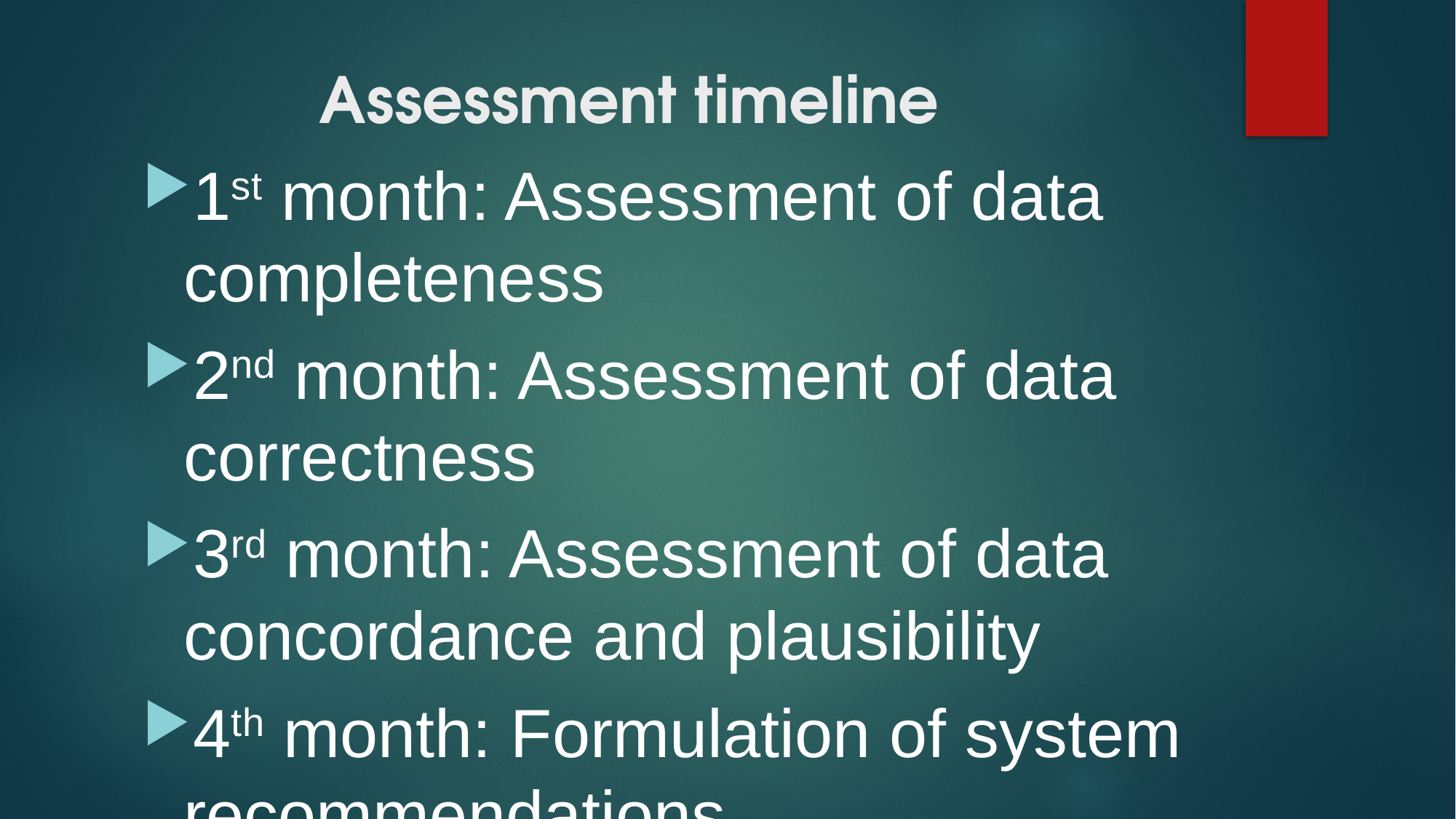

# Assessment timeline
1st month: Assessment of data completeness
2nd month: Assessment of data correctness
3rd month: Assessment of data concordance and plausibility
4th month: Formulation of system recommendations